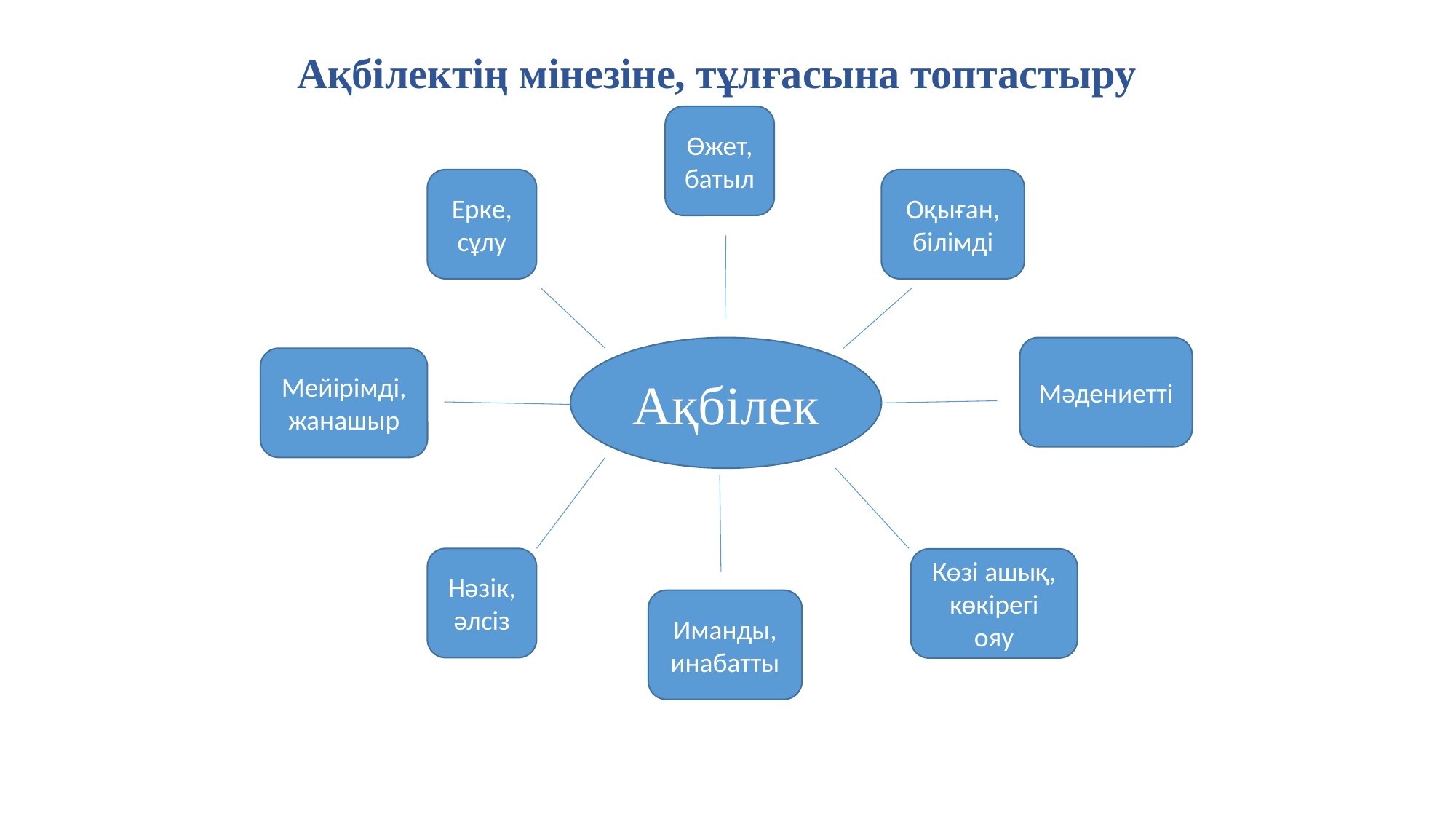

Ақбілектің мінезіне, тұлғасына топтастыру
Өжет, батыл
Ерке, сұлу
Оқыған, білімді
Ақбілек
Мәдениетті
Мейірімді, жанашыр
Нәзік, әлсіз
Көзі ашық, көкірегі ояу
Иманды, инабатты